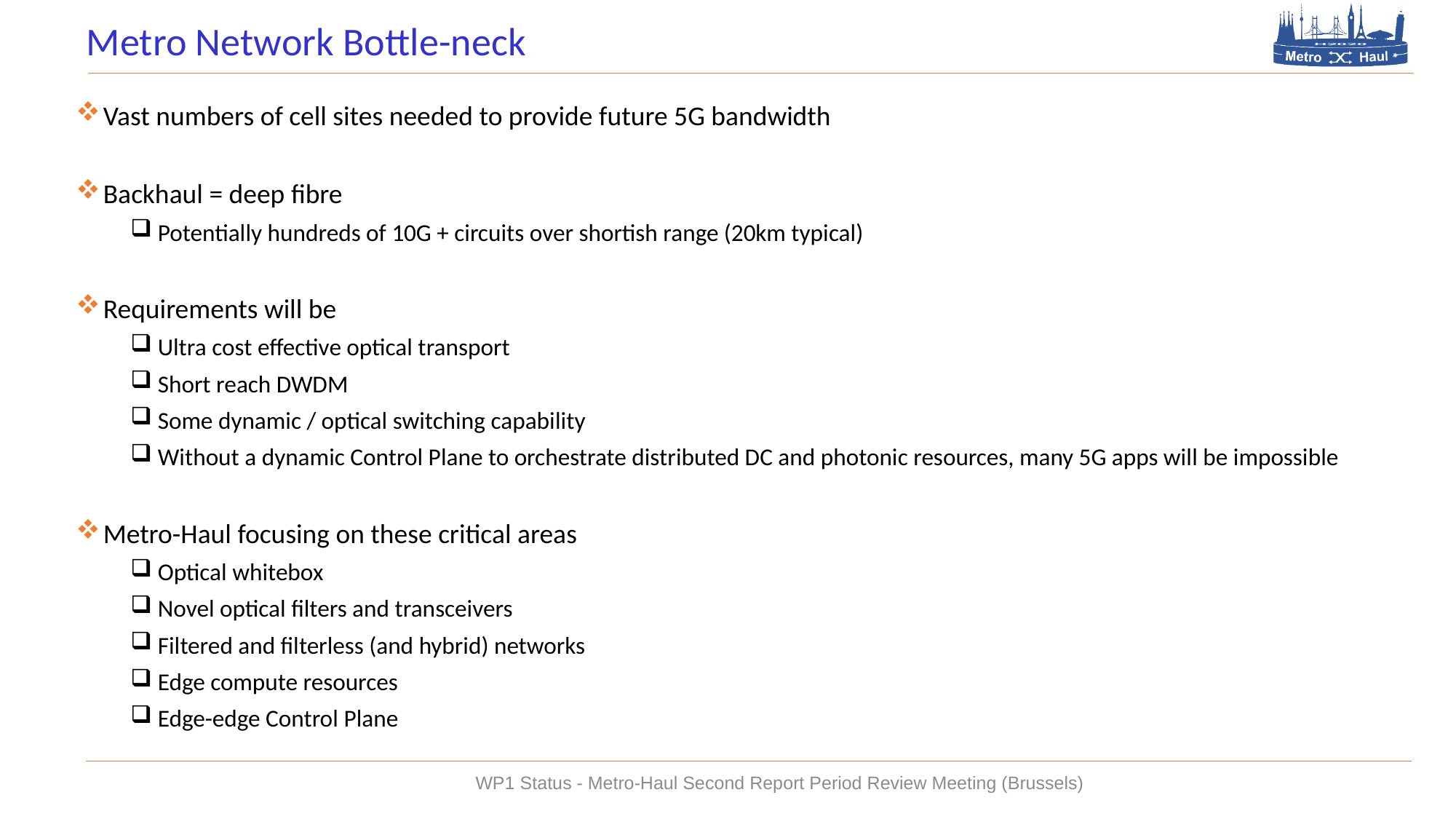

# Metro Network Bottle-neck
Vast numbers of cell sites needed to provide future 5G bandwidth
Backhaul = deep fibre
Potentially hundreds of 10G + circuits over shortish range (20km typical)
Requirements will be
Ultra cost effective optical transport
Short reach DWDM
Some dynamic / optical switching capability
Without a dynamic Control Plane to orchestrate distributed DC and photonic resources, many 5G apps will be impossible
Metro-Haul focusing on these critical areas
Optical whitebox
Novel optical filters and transceivers
Filtered and filterless (and hybrid) networks
Edge compute resources
Edge-edge Control Plane

WP1 Status - Metro-Haul Second Report Period Review Meeting (Brussels)